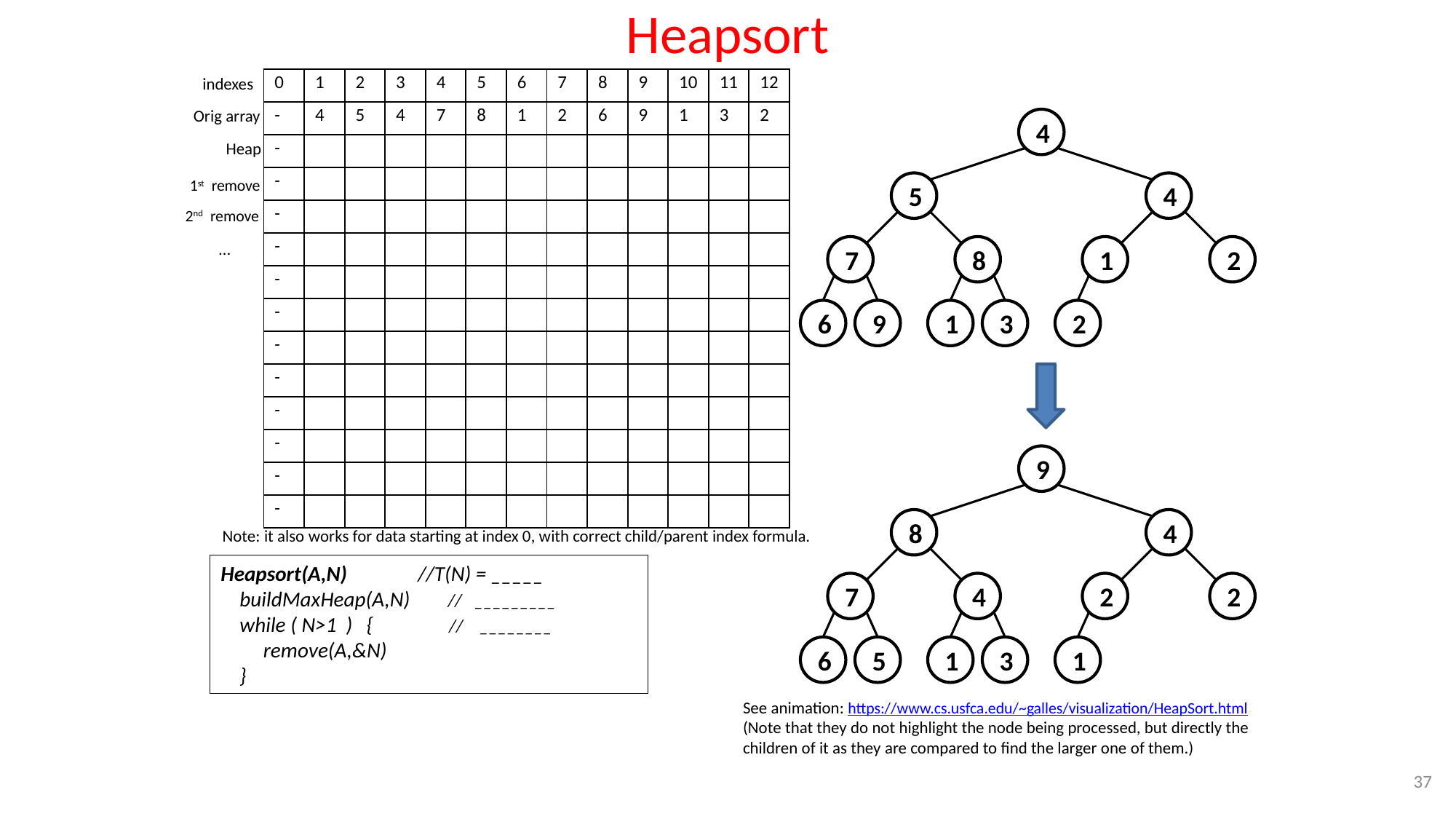

# Heapsort
indexes
| 0 | 1 | 2 | 3 | 4 | 5 | 6 | 7 | 8 | 9 | 10 | 11 | 12 |
| --- | --- | --- | --- | --- | --- | --- | --- | --- | --- | --- | --- | --- |
| - | 4 | 5 | 4 | 7 | 8 | 1 | 2 | 6 | 9 | 1 | 3 | 2 |
| - |  |  |  |  |  |  |  |  |  |  |  |  |
| - |  |  |  |  |  |  |  |  |  |  |  |  |
| - |  |  |  |  |  |  |  |  |  |  |  |  |
| - |  |  |  |  |  |  |  |  |  |  |  |  |
| - |  |  |  |  |  |  |  |  |  |  |  |  |
| - |  |  |  |  |  |  |  |  |  |  |  |  |
| - |  |  |  |  |  |  |  |  |  |  |  |  |
| - |  |  |  |  |  |  |  |  |  |  |  |  |
| - |  |  |  |  |  |  |  |  |  |  |  |  |
| - |  |  |  |  |  |  |  |  |  |  |  |  |
| - |  |  |  |  |  |  |  |  |  |  |  |  |
| - |  |  |  |  |  |  |  |  |  |  |  |  |
Orig array
4
5
4
7
8
1
2
6
9
1
3
2
Heap
1st  remove
2nd  remove
…

9
8
4
7
4
2
2
6
5
1
3
1
Note: it also works for data starting at index 0, with correct child/parent index formula.
Heapsort(A,N)               //T(N) = _____
    buildMaxHeap(A,N)        //   _________
    while ( N>1  )   {                //    ________
         remove(A,&N)
    }
See animation: https://www.cs.usfca.edu/~galles/visualization/HeapSort.html
(Note that they do not highlight the node being processed, but directly the children of it as they are compared to find the larger one of them.)
37